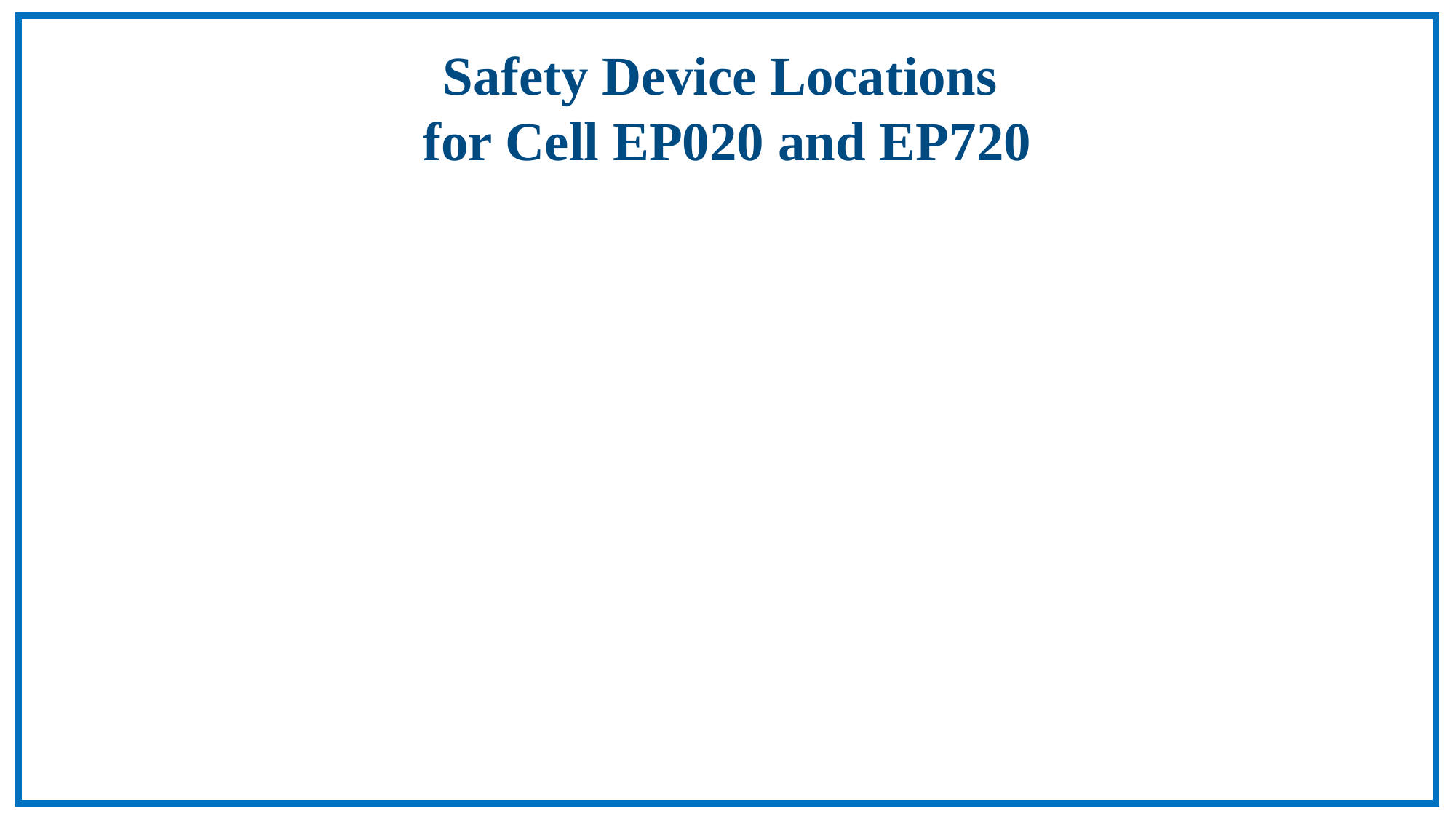

Safety Device Locations
for Cell EP020 and EP720